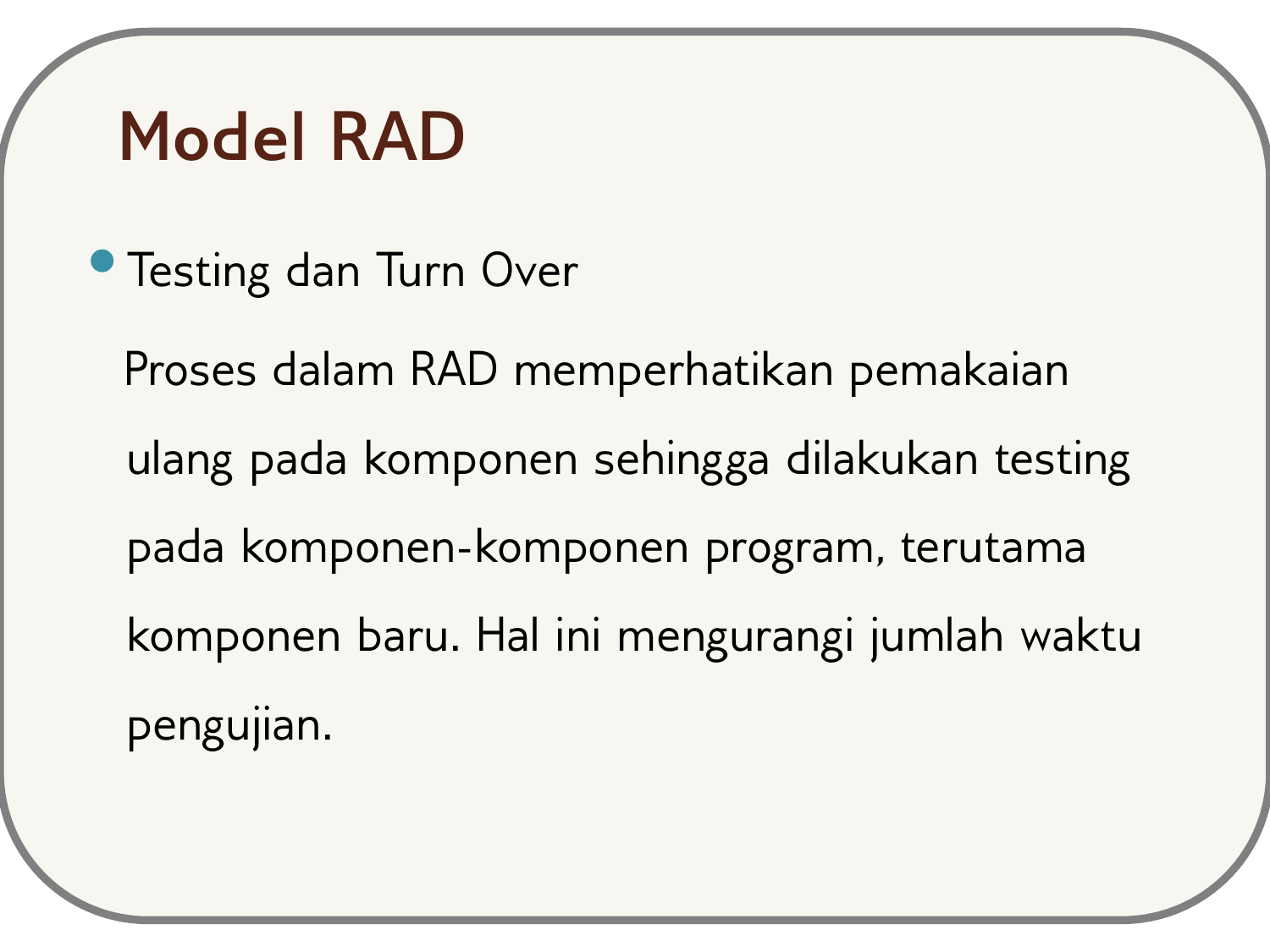

# Model RAD
Testing dan Turn Over
Proses dalam RAD memperhatikan pemakaian ulang pada komponen sehingga dilakukan testing pada komponen-komponen program, terutama komponen baru. Hal ini mengurangi jumlah waktu pengujian.